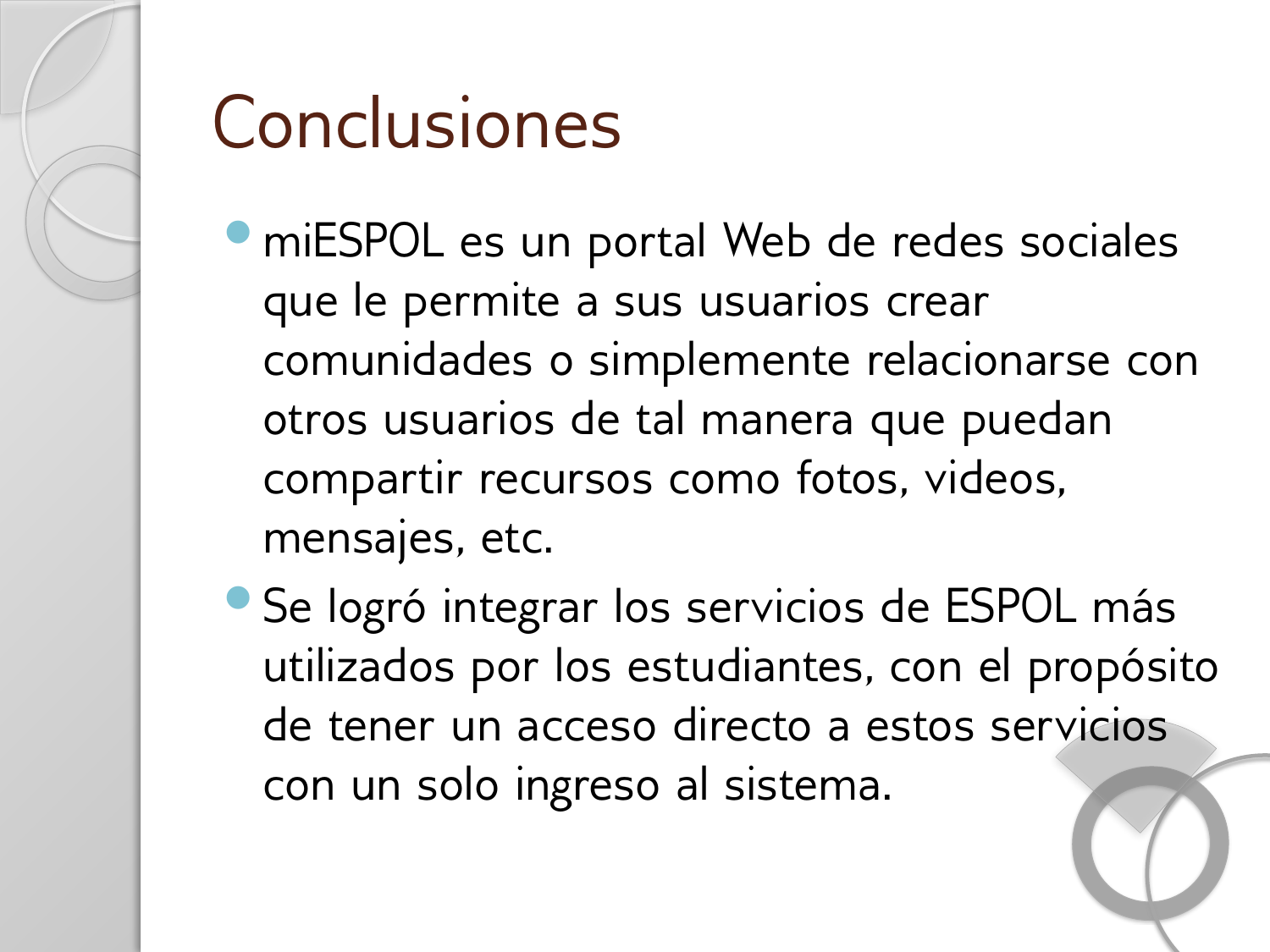

# Conclusiones
miESPOL es un portal Web de redes sociales que le permite a sus usuarios crear comunidades o simplemente relacionarse con otros usuarios de tal manera que puedan compartir recursos como fotos, videos, mensajes, etc.
Se logró integrar los servicios de ESPOL más utilizados por los estudiantes, con el propósito de tener un acceso directo a estos servicios con un solo ingreso al sistema.